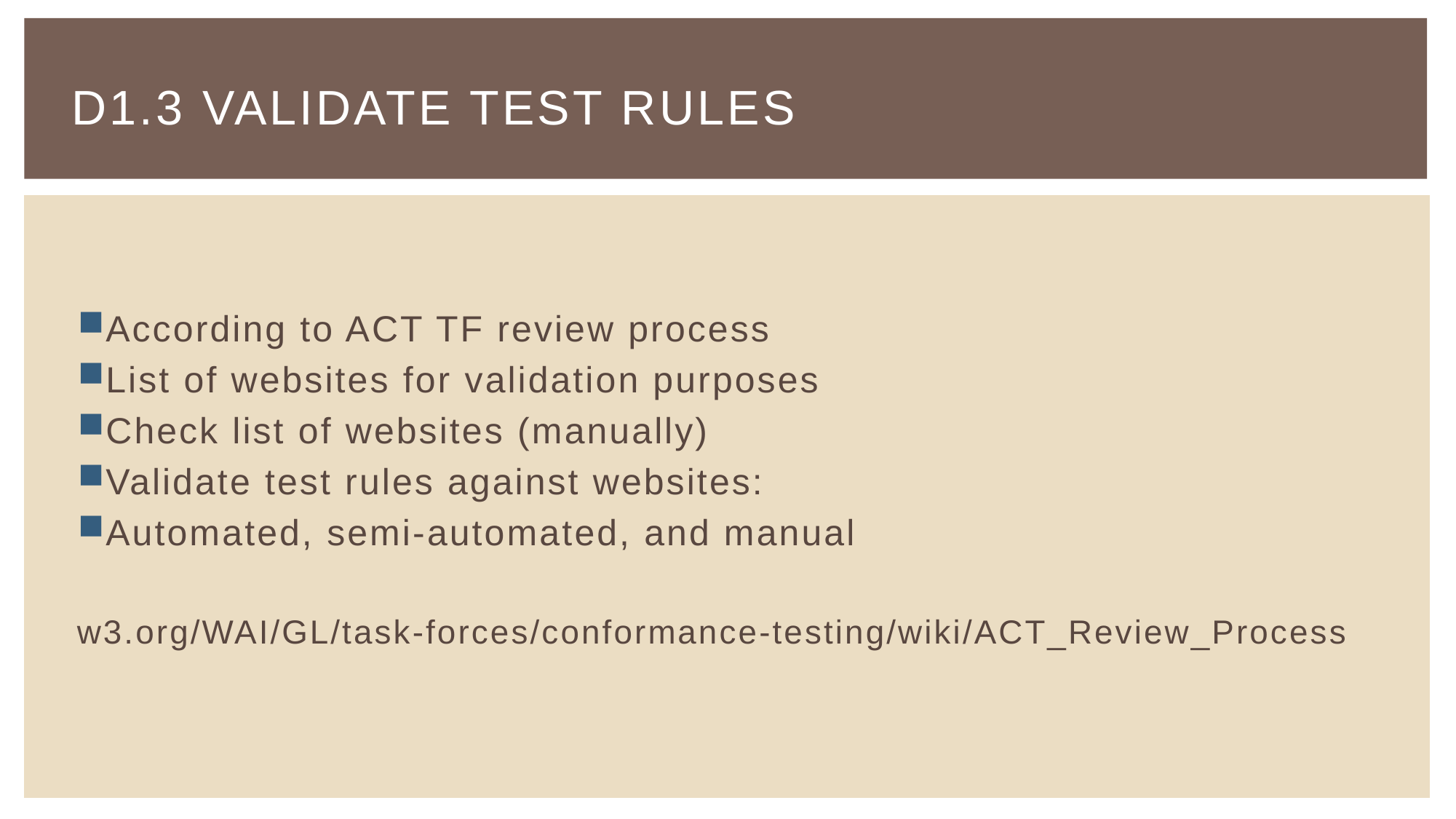

# D1.3 Validate Test Rules

According to ACT TF review process
List of websites for validation purposes
Check list of websites (manually)
Validate test rules against websites:
Automated, semi-automated, and manual

w3.org/WAI/GL/task-forces/conformance-testing/wiki/ACT_Review_Process